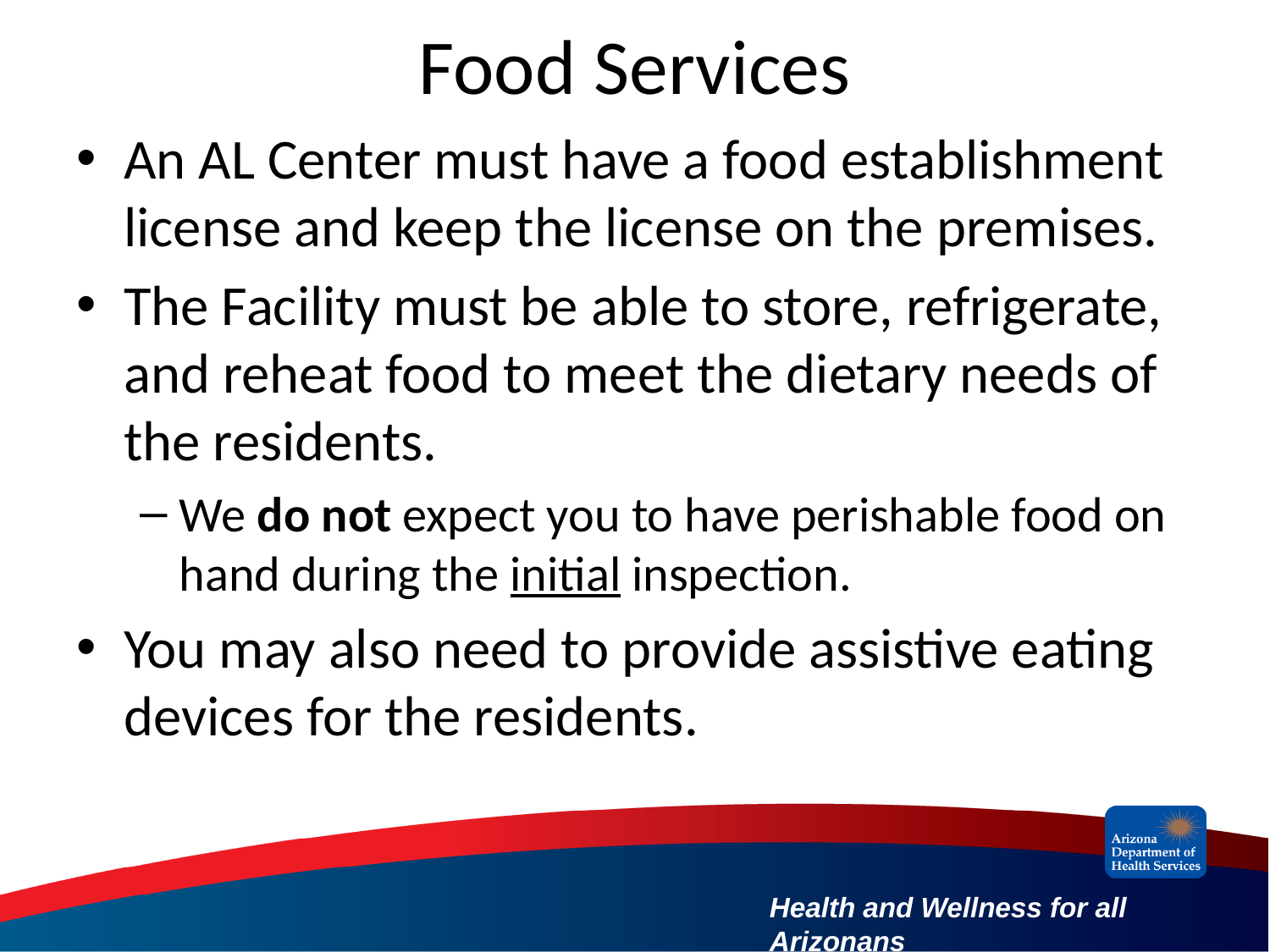

# Food Services
An AL Center must have a food establishment license and keep the license on the premises.
The Facility must be able to store, refrigerate,  and reheat food to meet the dietary needs of the residents.
We do not expect you to have perishable food on hand during the initial inspection.
You may also need to provide assistive eating devices for the residents.